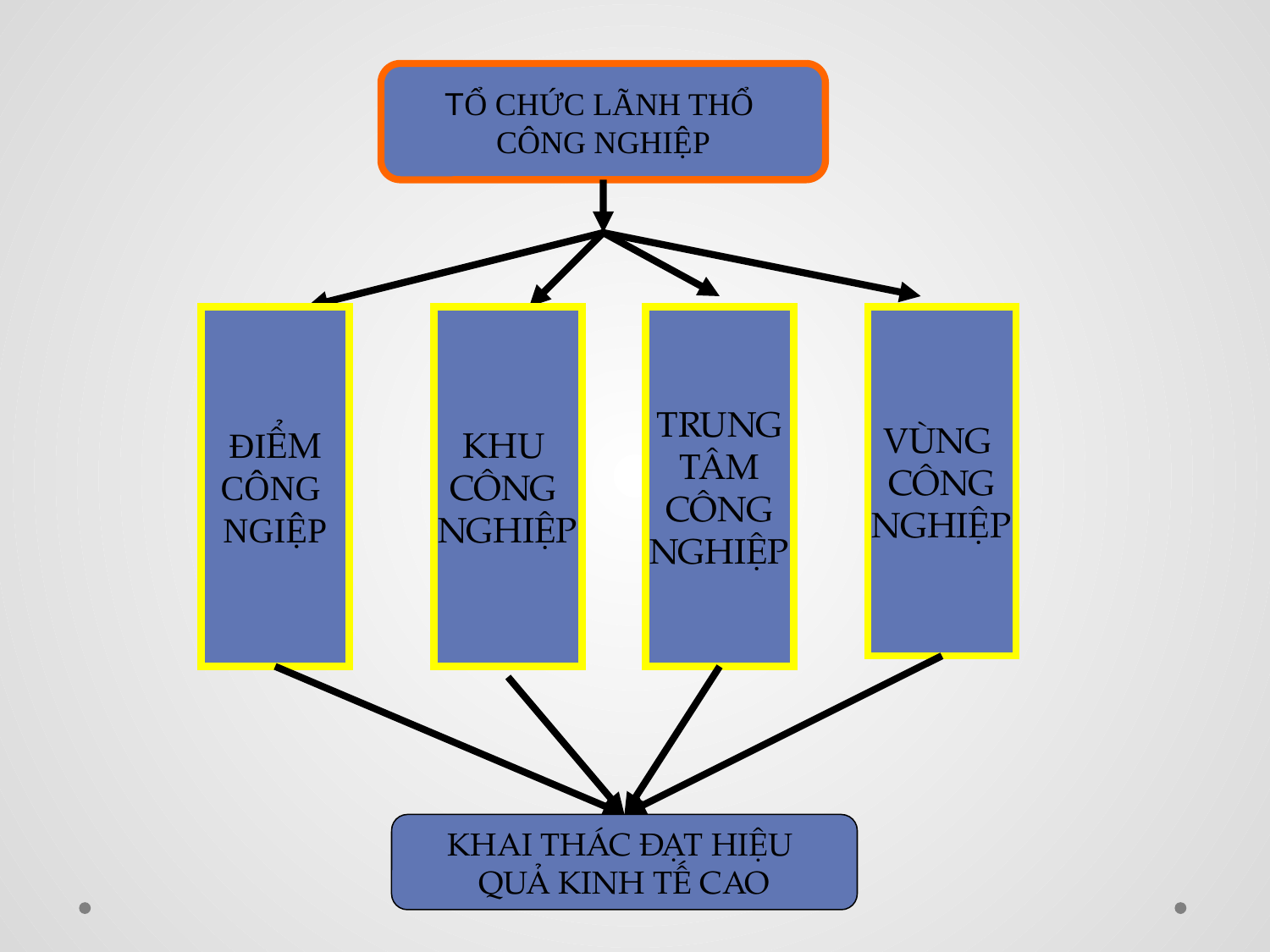

TỔ CHỨC LÃNH THỔ
CÔNG NGHIỆP

ĐIỂM
CÔNG
NGIỆP
KHU
CÔNG
NGHIỆP
TRUNG
TÂM
CÔNG
NGHIỆP
VÙNG
CÔNG
NGHIỆP

KHAI THÁC ĐẠT HIỆU
QUẢ KINH TẾ CAO